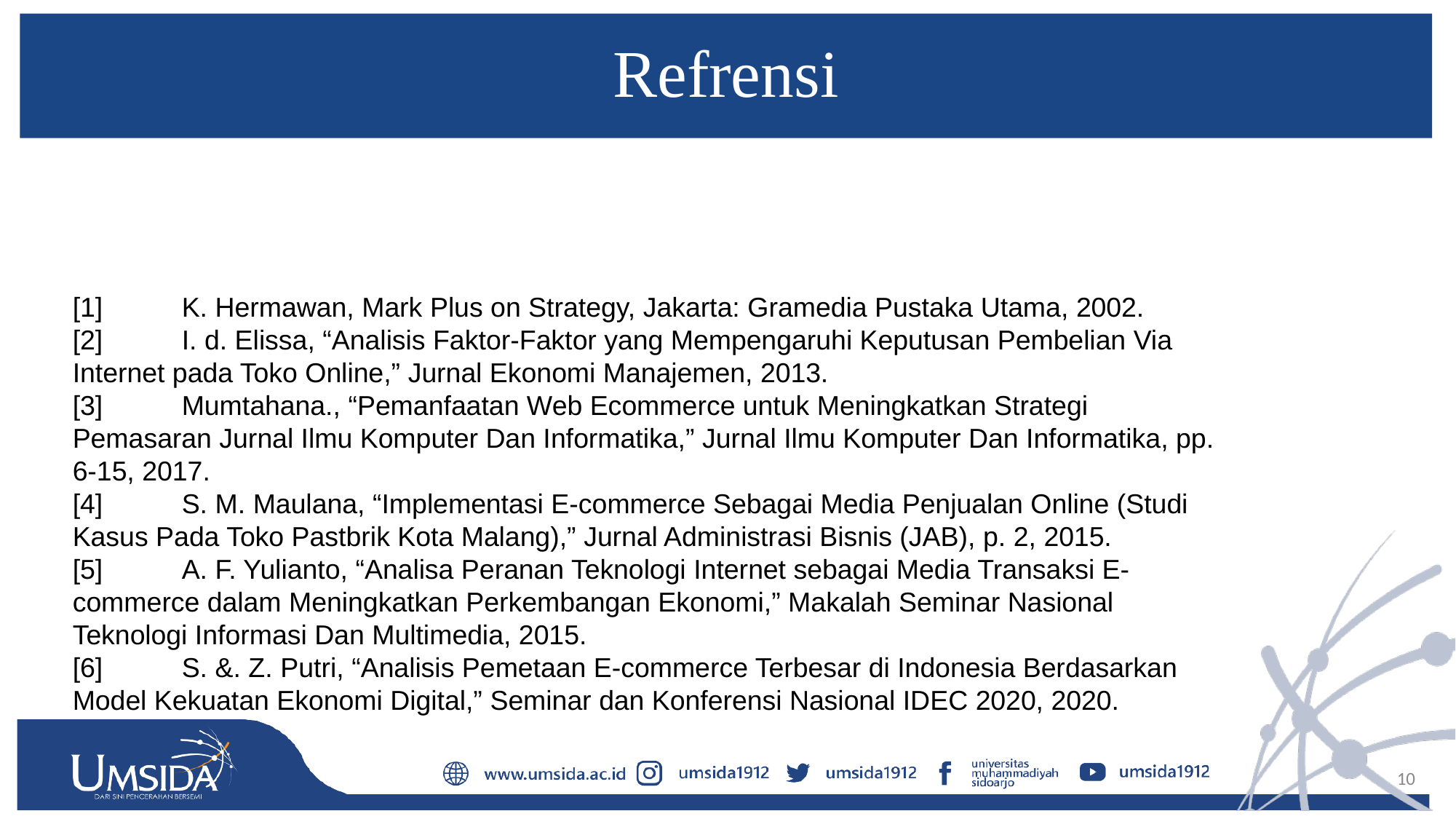

# Refrensi

[1] 	K. Hermawan, Mark Plus on Strategy, Jakarta: Gramedia Pustaka Utama, 2002.
[2] 	I. d. Elissa, “Analisis Faktor-Faktor yang Mempengaruhi Keputusan Pembelian Via Internet pada Toko Online,” Jurnal Ekonomi Manajemen, 2013.
[3] 	Mumtahana., “Pemanfaatan Web Ecommerce untuk Meningkatkan Strategi Pemasaran Jurnal Ilmu Komputer Dan Informatika,” Jurnal Ilmu Komputer Dan Informatika, pp. 6-15, 2017.
[4] 	S. M. Maulana, “Implementasi E-commerce Sebagai Media Penjualan Online (Studi Kasus Pada Toko Pastbrik Kota Malang),” Jurnal Administrasi Bisnis (JAB), p. 2, 2015.
[5] 	A. F. Yulianto, “Analisa Peranan Teknologi Internet sebagai Media Transaksi E-commerce dalam Meningkatkan Perkembangan Ekonomi,” Makalah Seminar Nasional Teknologi Informasi Dan Multimedia, 2015.
[6] 	S. &. Z. Putri, “Analisis Pemetaan E-commerce Terbesar di Indonesia Berdasarkan Model Kekuatan Ekonomi Digital,” Seminar dan Konferensi Nasional IDEC 2020, 2020.